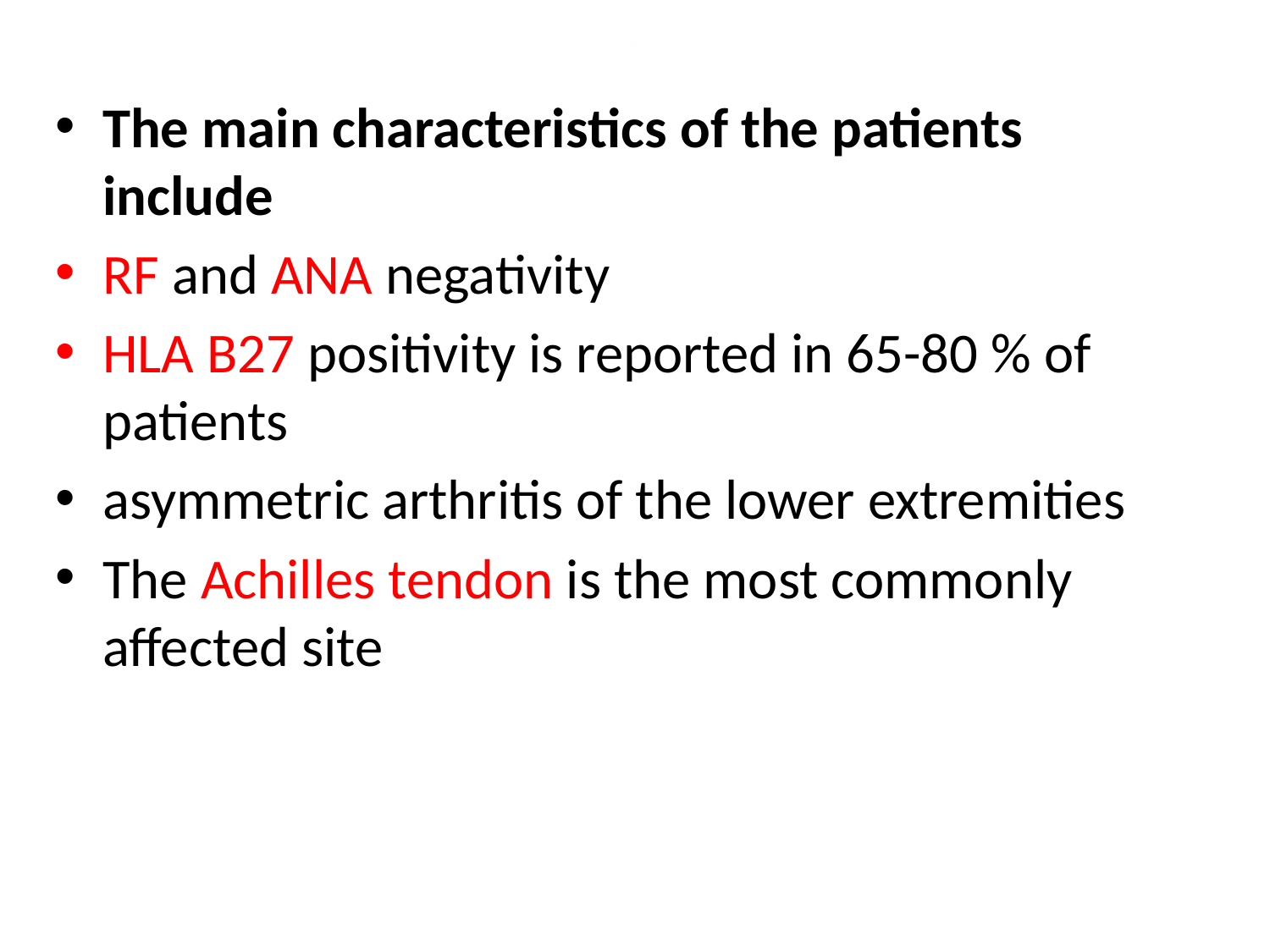

# -
The main characteristics of the patients include
RF and ANA negativity
HLA B27 positivity is reported in 65-80 % of patients
asymmetric arthritis of the lower extremities
The Achilles tendon is the most commonly affected site